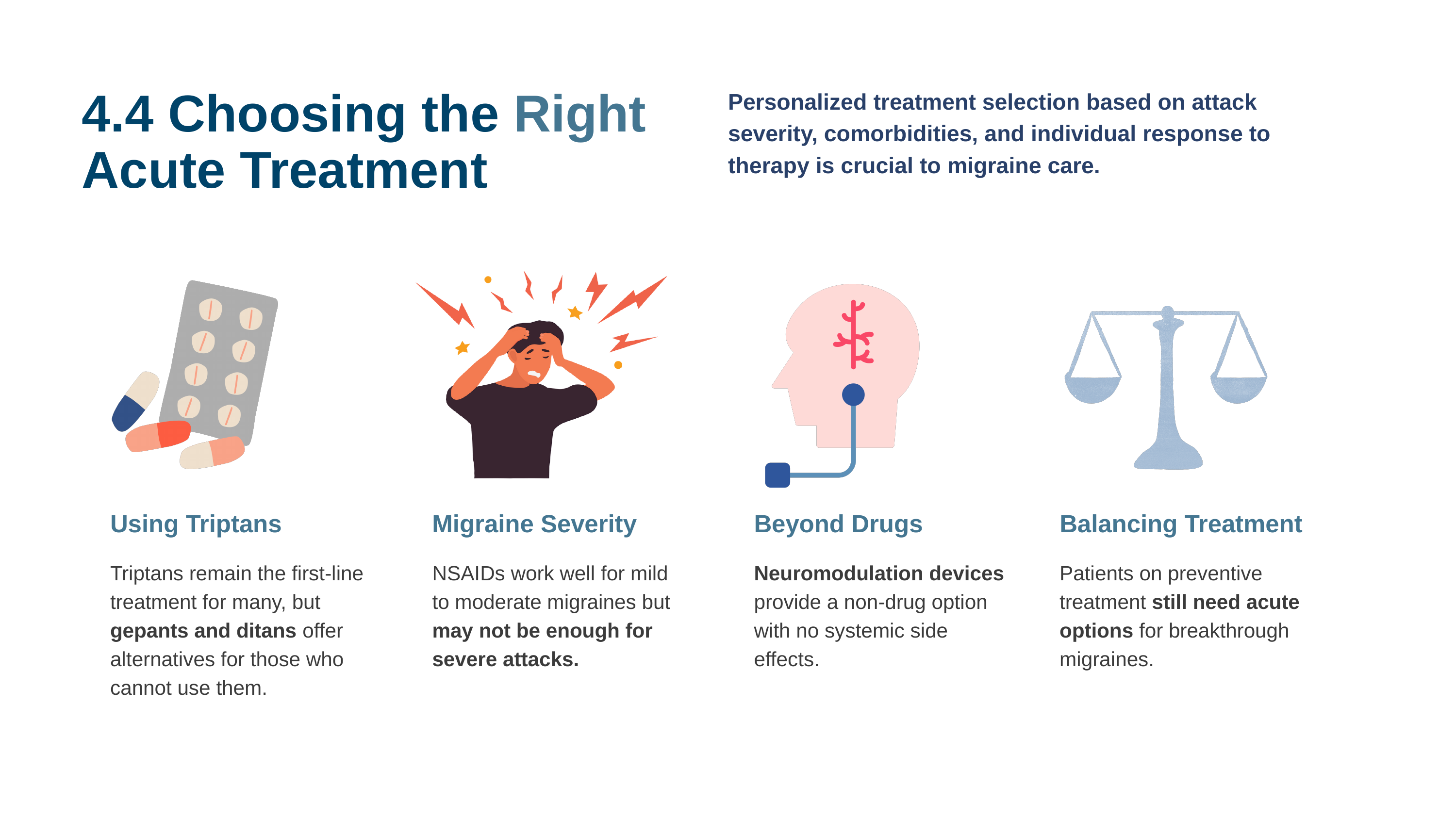

Personalized treatment selection based on attack severity, comorbidities, and individual response to therapy is crucial to migraine care.

4.4 Choosing the Right Acute Treatment

Using Triptans
Migraine Severity
Beyond Drugs
Balancing Treatment
Triptans remain the first-line treatment for many, but gepants and ditans offer alternatives for those who cannot use them.

NSAIDs work well for mild to moderate migraines but may not be enough for severe attacks.

Neuromodulation devices provide a non-drug option with no systemic side effects.

Patients on preventive treatment still need acute options for breakthrough migraines.